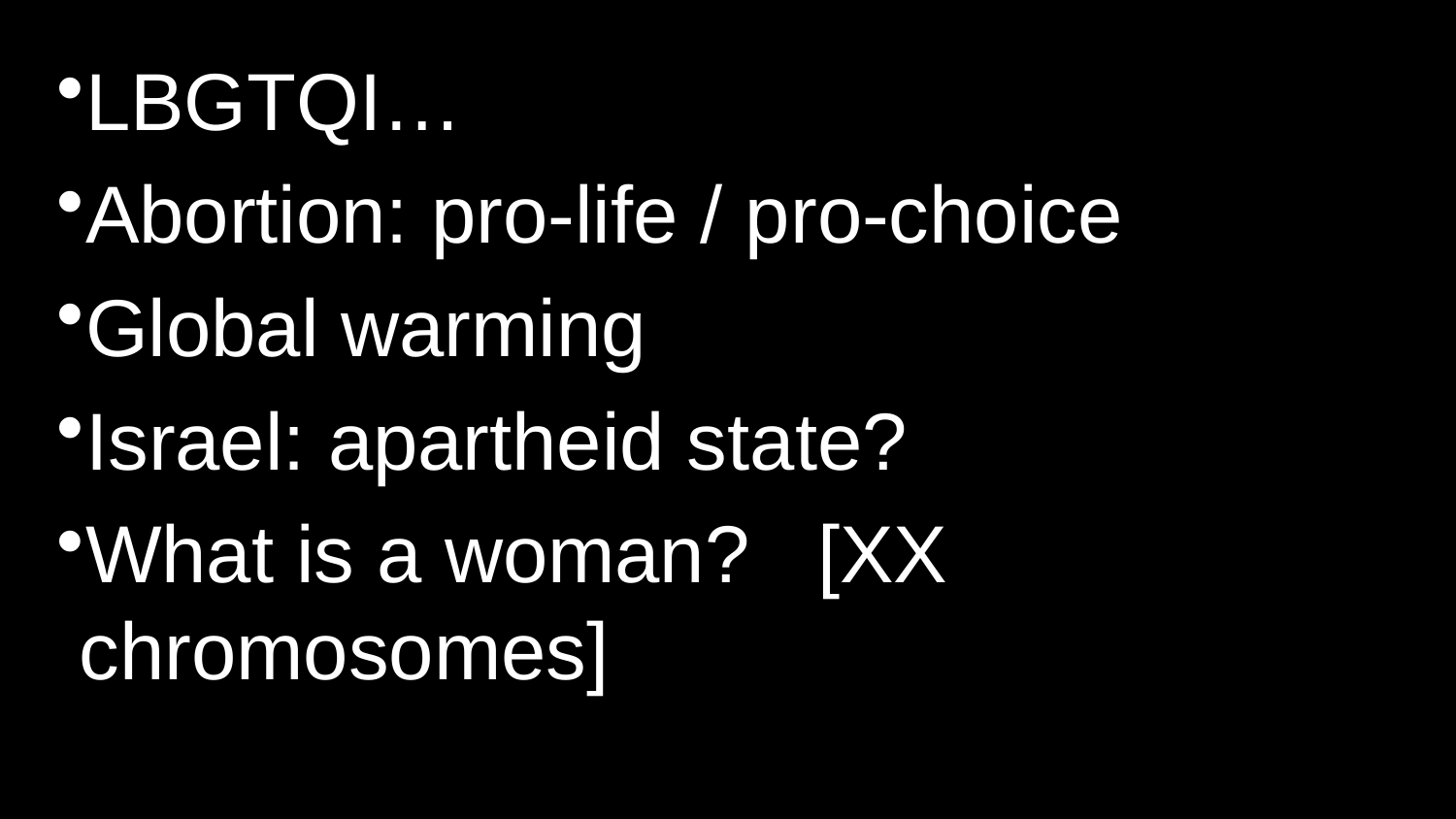

LBGTQI…
Abortion: pro-life / pro-choice
Global warming
Israel: apartheid state?
What is a woman?   [XX chromosomes]